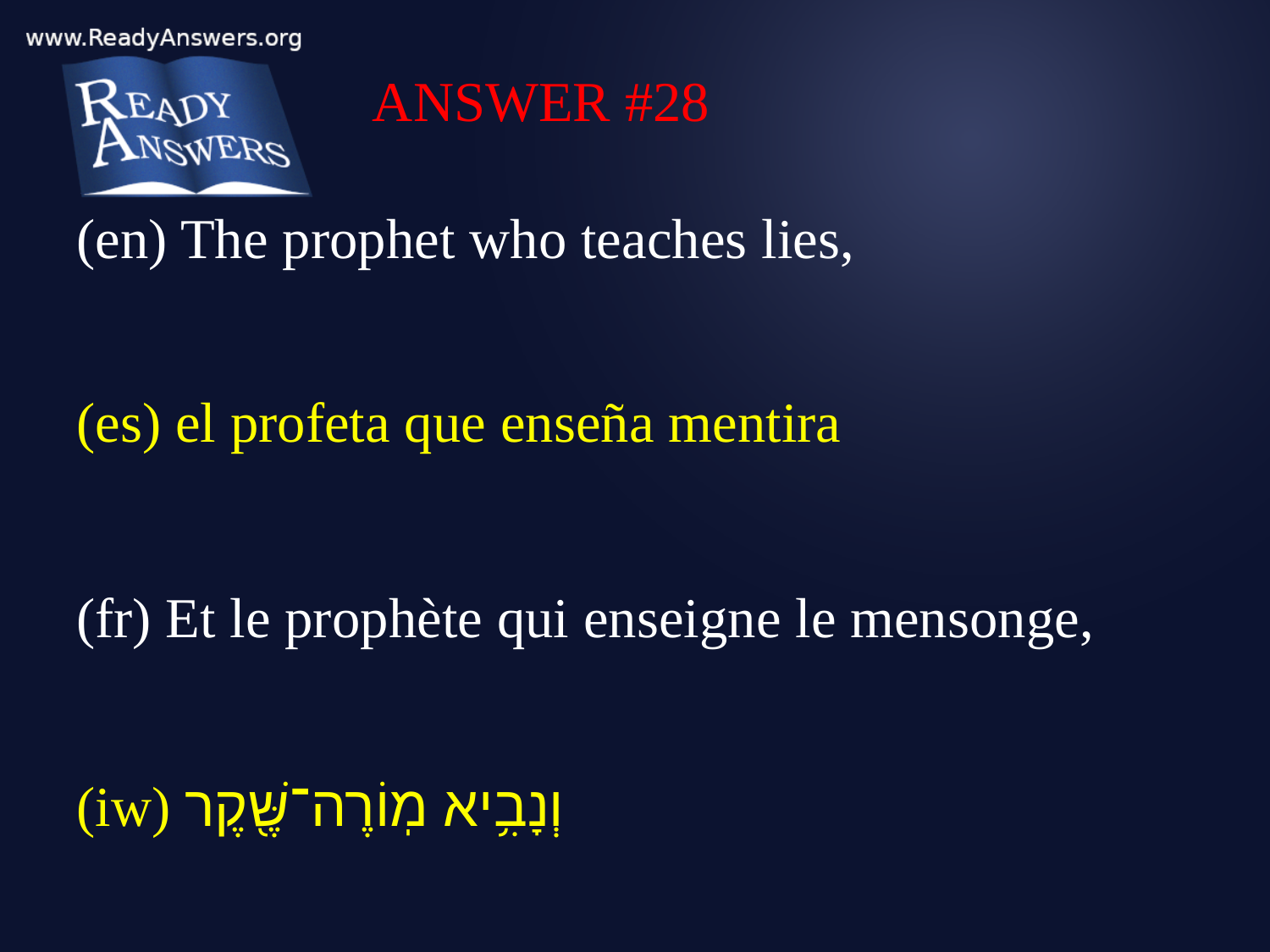

ANSWER #28
(en) The prophet who teaches lies,
(es) el profeta que enseña mentira
(fr) Et le prophète qui enseigne le mensonge,
(iw) וְנָבִ֥יא מֽוֹרֶה־שֶּׁ֖קֶר